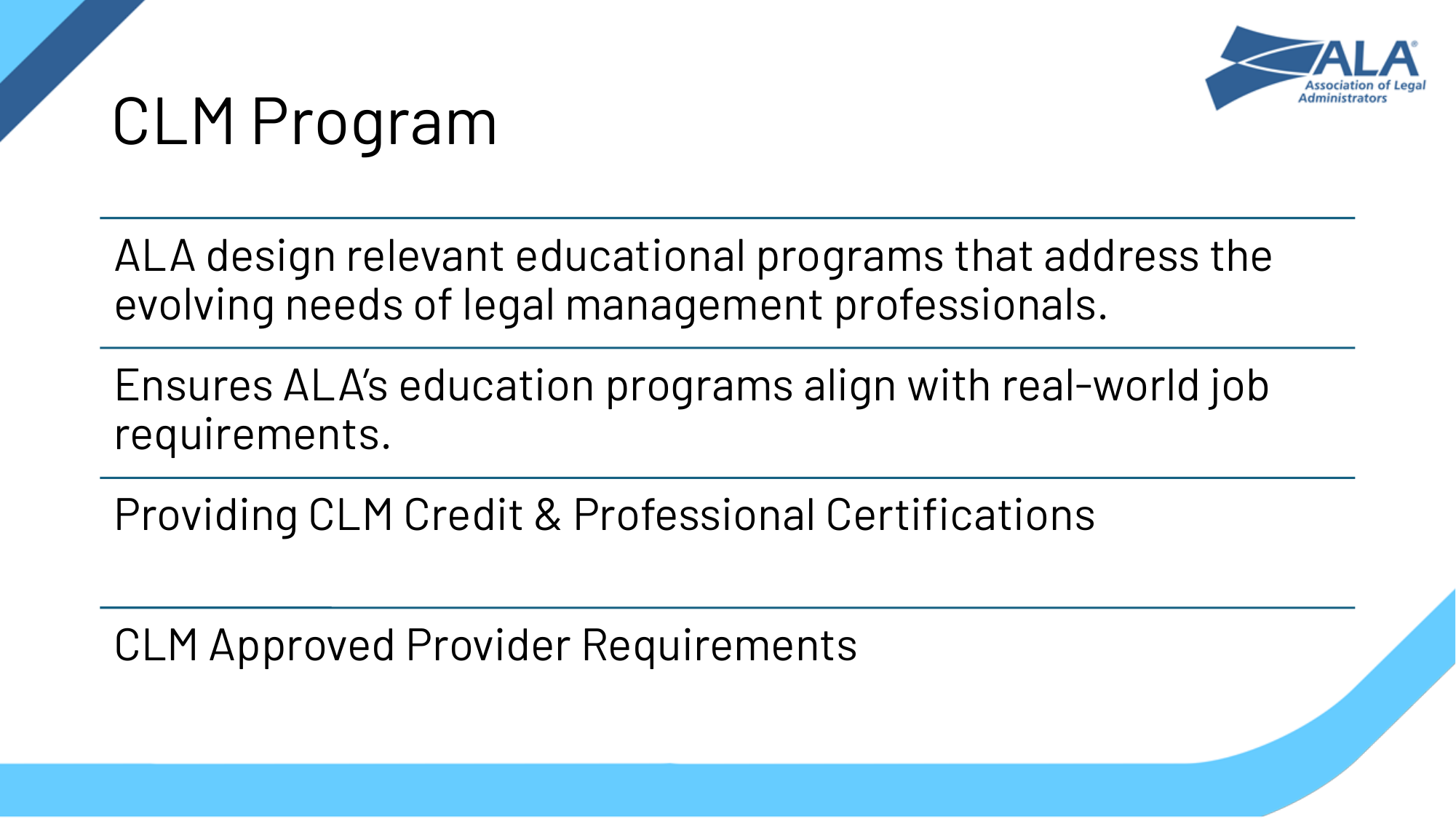

# CLM Program
ALA design relevant educational programs that address the evolving needs of legal management professionals.
Ensures ALA’s education programs align with real-world job requirements.
Providing CLM Credit & Professional Certifications
CLM Approved Provider Requirements